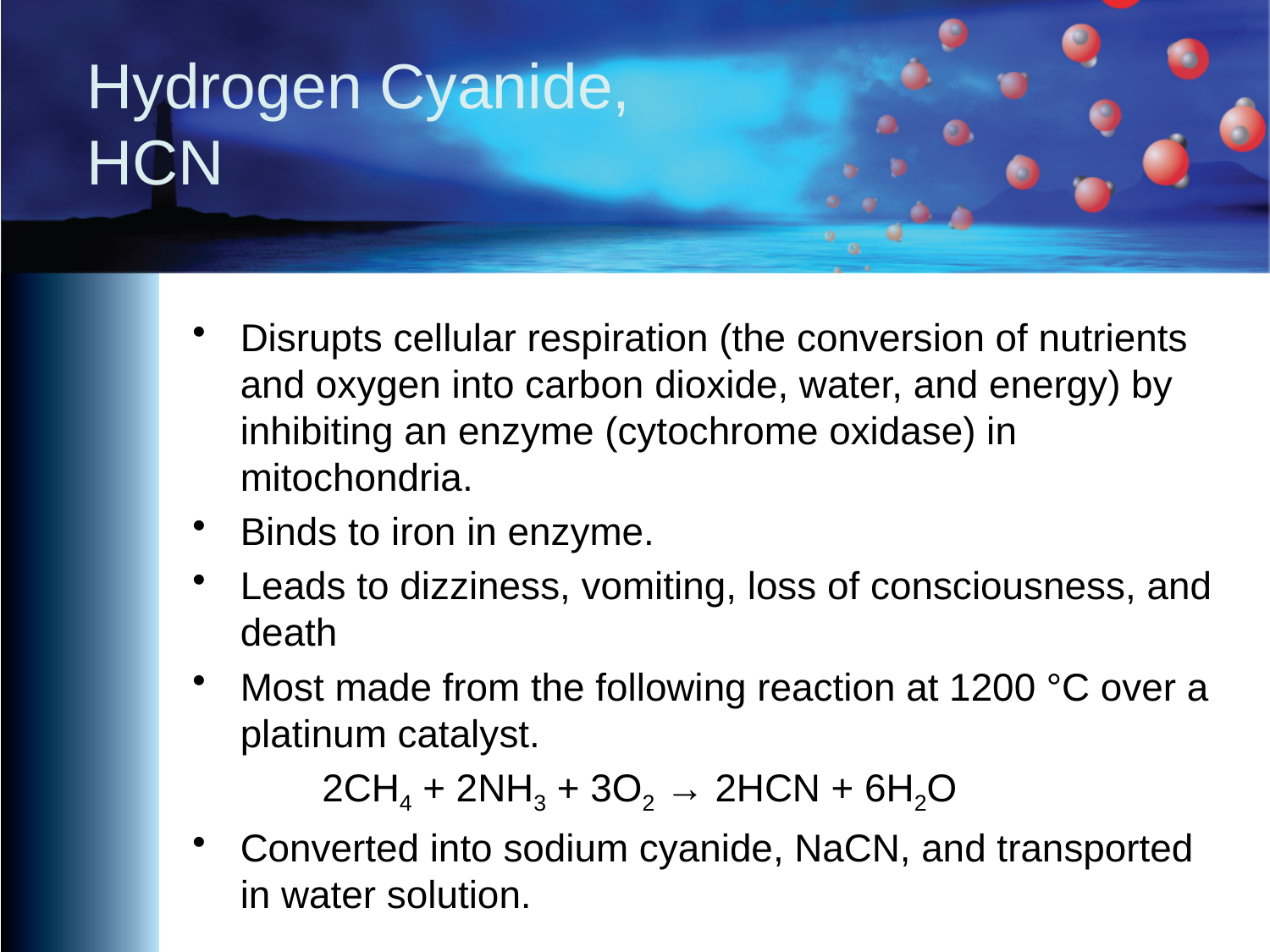

# Hydrogen Cyanide, HCN
Disrupts cellular respiration (the conversion of nutrients and oxygen into carbon dioxide, water, and energy) by inhibiting an enzyme (cytochrome oxidase) in mitochondria.
Binds to iron in enzyme.
Leads to dizziness, vomiting, loss of consciousness, and death
Most made from the following reaction at 1200 °C over a platinum catalyst.
            2CH4 + 2NH3 + 3O2 → 2HCN + 6H2O
Converted into sodium cyanide, NaCN, and transported in water solution.